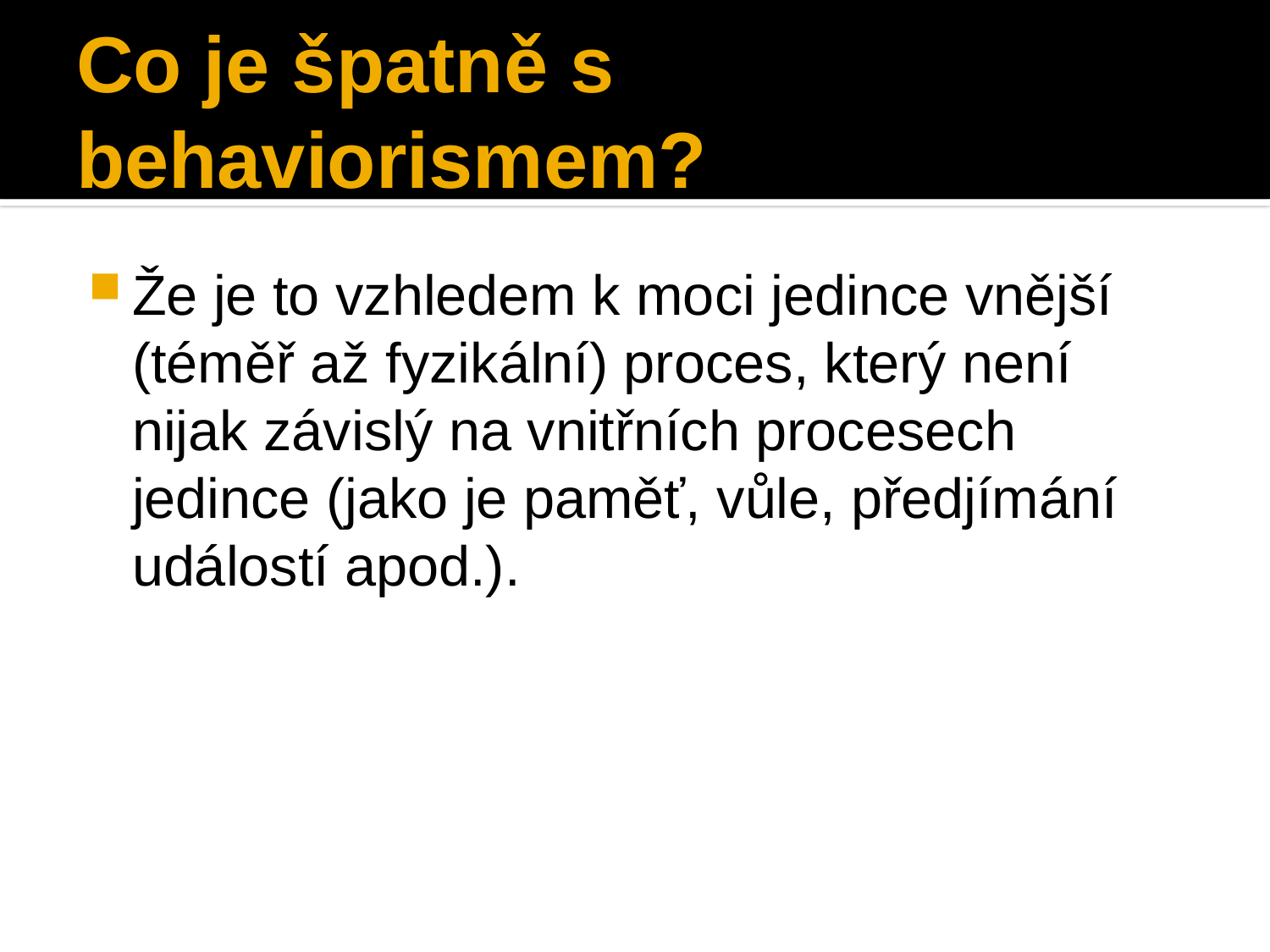

# Co je špatně s behaviorismem?
Že je to vzhledem k moci jedince vnější (téměř až fyzikální) proces, který není nijak závislý na vnitřních procesech jedince (jako je paměť, vůle, předjímání událostí apod.).